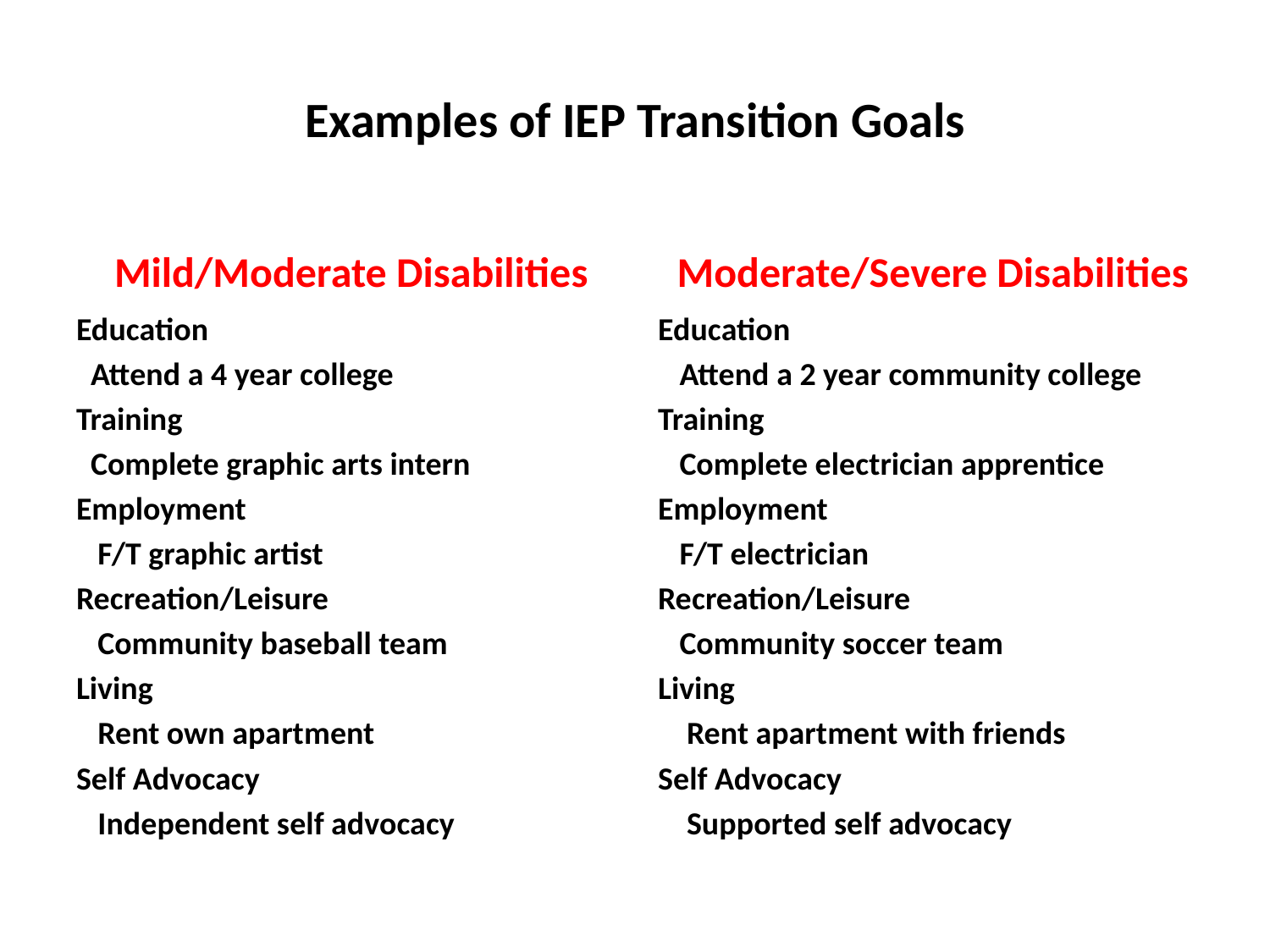

# Examples of IEP Transition Goals
    Mild/Moderate Disabilities
  Moderate/Severe Disabilities
Education
  Attend a 4 year college
Training
  Complete graphic arts intern
Employment
   F/T graphic artist
Recreation/Leisure
   Community baseball team
Living
   Rent own apartment
Self Advocacy
   Independent self advocacy
Education
   Attend a 2 year community college
Training
   Complete electrician apprentice
Employment
   F/T electrician
Recreation/Leisure
   Community soccer team
Living
    Rent apartment with friends
Self Advocacy
    Supported self advocacy